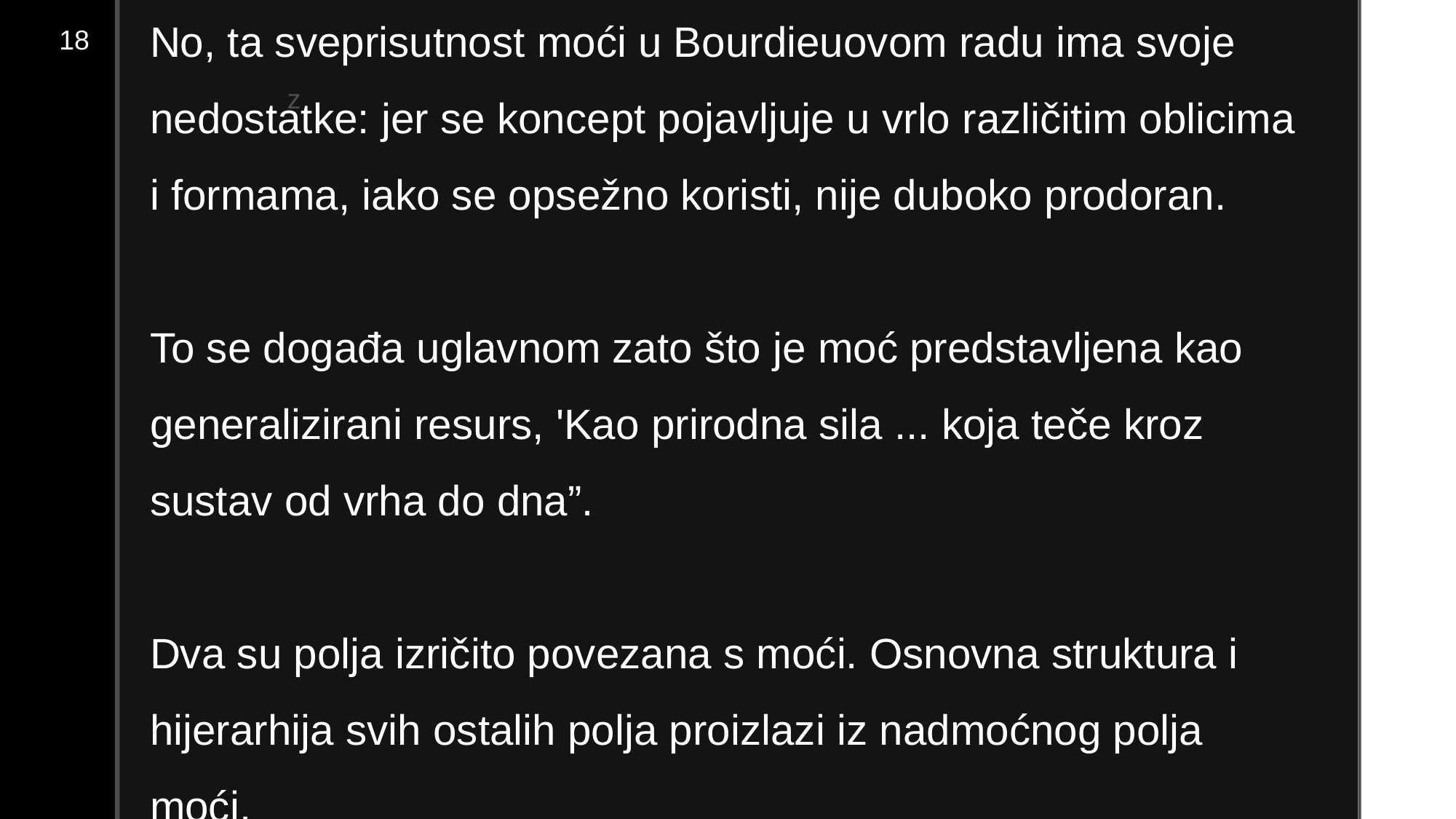

No, ta sveprisutnost moći u Bourdieuovom radu ima svoje nedostatke: jer se koncept pojavljuje u vrlo različitim oblicima i formama, iako se opsežno koristi, nije duboko prodoran.

To se događa uglavnom zato što je moć predstavljena kao generalizirani resurs, 'Kao prirodna sila ... koja teče kroz sustav od vrha do dna”.

Dva su polja izričito povezana s moći. Osnovna struktura i hijerarhija svih ostalih polja proizlazi iz nadmoćnog polja moći.
18